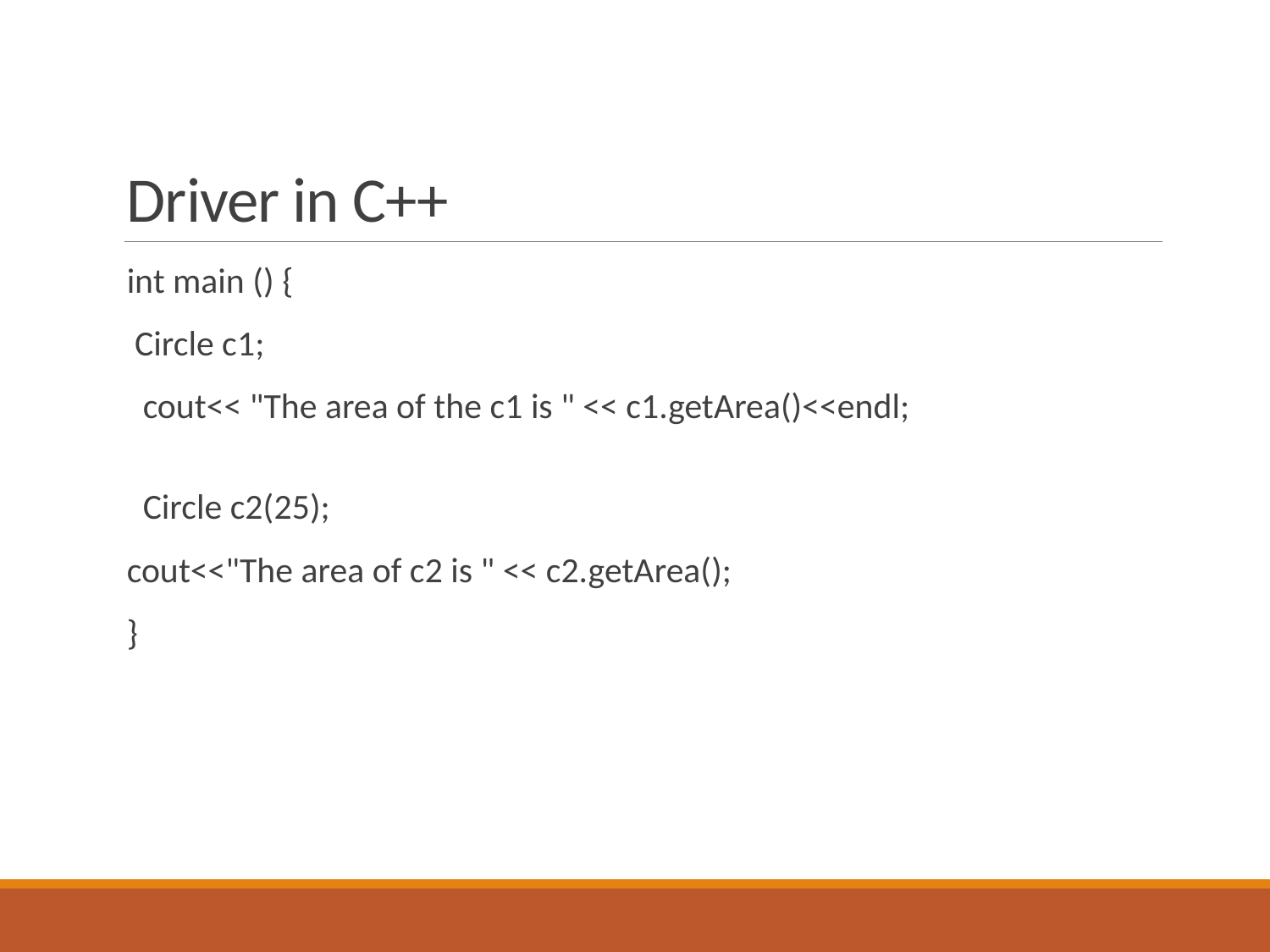

# Driver in C++
int main () {
 Circle c1;
  cout<< "The area of the c1 is " << c1.getArea()<<endl;
  Circle c2(25);
cout<<"The area of c2 is " << c2.getArea();
}